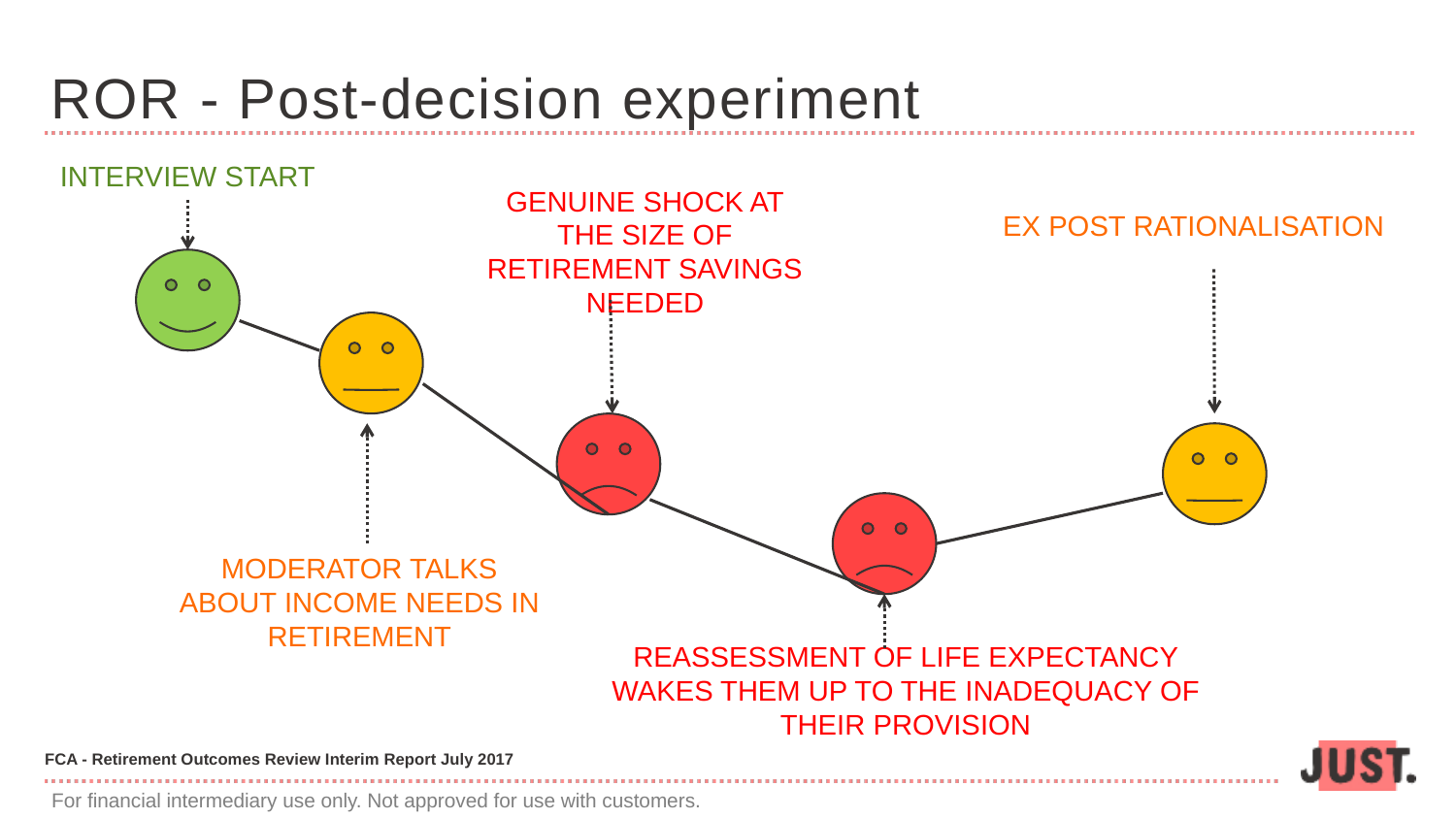

# ROR - Post-decision experiment
INTERVIEW START
GENUINE SHOCK AT THE SIZE OF RETIREMENT SAVINGS NEEDED
EX POST RATIONALISATION

MODERATOR TALKS ABOUT INCOME NEEDS IN RETIREMENT
REASSESSMENT OF LIFE EXPECTANCY WAKES THEM UP TO THE INADEQUACY OF THEIR PROVISION
FCA - Retirement Outcomes Review Interim Report July 2017
For financial intermediary use only. Not approved for use with customers.